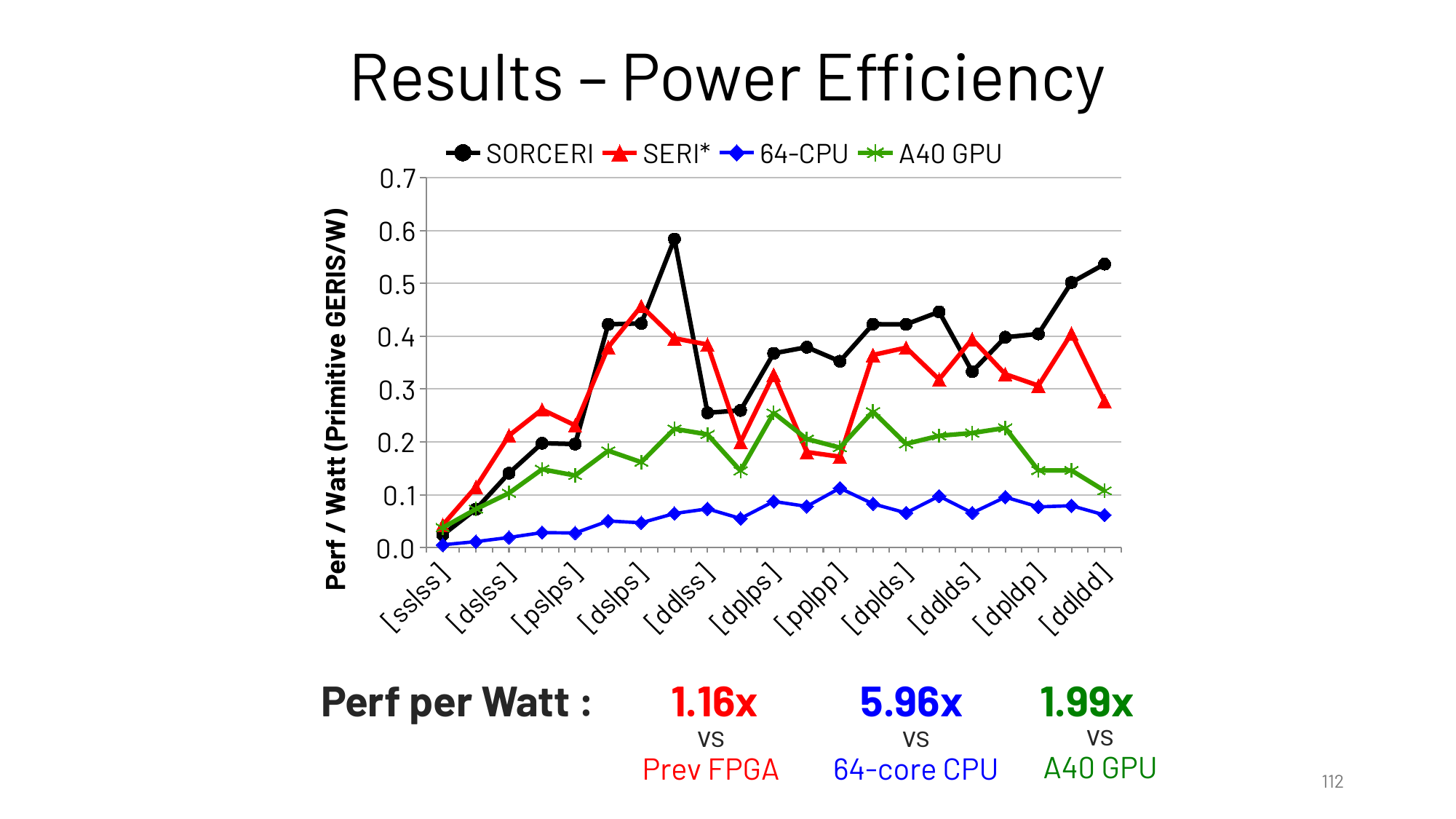

Results – Power Efficiency

### Chart

| Category | SORCERI | SERI* | 64-CPU | A40 GPU |
|---|---|---|---|---|
| [ss|ss] | 0.02404452196913721 | 0.04280901237450385 | 0.005243333333333333 | 0.03771056532808331 |
| [ps|ss] | 0.07255115378294295 | 0.1146034340091022 | 0.01124666666666667 | 0.07277180385569582 |
| [ds|ss] | 0.1407893712834999 | 0.2119566854990584 | 0.01905333333333334 | 0.1030234586563942 |
| [pp|ss] | 0.1974936655791019 | 0.2611822660098522 | 0.02835 | 0.1482047726870465 |
| [ps|ps] | 0.1958400023133423 | 0.2311825131390348 | 0.02753333333333334 | 0.13642860435828 |
| [dp|ss] | 0.4225165702156521 | 0.3794078815763152 | 0.05033333333333334 | 0.1832641911333054 |
| [ds|ps] | 0.4243431683659639 | 0.457109962406015 | 0.04689000000000001 | 0.1615646731846511 |
| [pp|ps] | 0.583950949380509 | 0.3961046655146878 | 0.06446666666666666 | 0.2246944783682728 |
| [dd|ss] | 0.2550019418387662 | 0.3843109614980012 | 0.07324000000000001 | 0.2141174654045341 |
| [ds|ds] | 0.2596169962897834 | 0.1997877567458719 | 0.05502666666666667 | 0.1451773874139008 |
| [dp|ps] | 0.367620502786964 | 0.3272947793988398 | 0.08733666666666667 | 0.2548291419053962 |
| [ds|pp] | 0.3792937357746331 | 0.1807497164461248 | 0.07792 | 0.2055651058449964 |
| [pp|pp] | 0.3525966005487334 | 0.1719085046352277 | 0.1124666666666667 | 0.1891109554784872 |
| [dd|ps] | 0.4227566033833638 | 0.364555417700579 | 0.0828 | 0.2573406168386013 |
| [dp|ds] | 0.42251619278748 | 0.3783199714947443 | 0.06564333333333333 | 0.1961999893889254 |
| [dp|pp] | 0.4461939453624666 | 0.3182471714534378 | 0.09733666666666667 | 0.2115617332579539 |
| [dd|ds] | 0.3331193966897912 | 0.3948105404885555 | 0.06552999999999999 | 0.2167834832316679 |
| [dd|pp] | 0.398082130607002 | 0.3282673084042947 | 0.09549666666666667 | 0.2264637784189869 |
| [dp|dp] | 0.4044171447852403 | 0.3065006075334143 | 0.07704 | 0.1459937244574808 |
| [dd|dp] | 0.5017809115942659 | 0.4052493345164153 | 0.07921 | 0.1461016767322899 |
| [dd|dd] | 0.5366201363409423 | 0.2772362189808676 | 0.06165999999999999 | 0.1074779453450832 |
Perf per Watt :         1.16x            5.96x         1.99x
vs
A40 GPU
vs
Prev FPGA

vs
64-core CPU
112